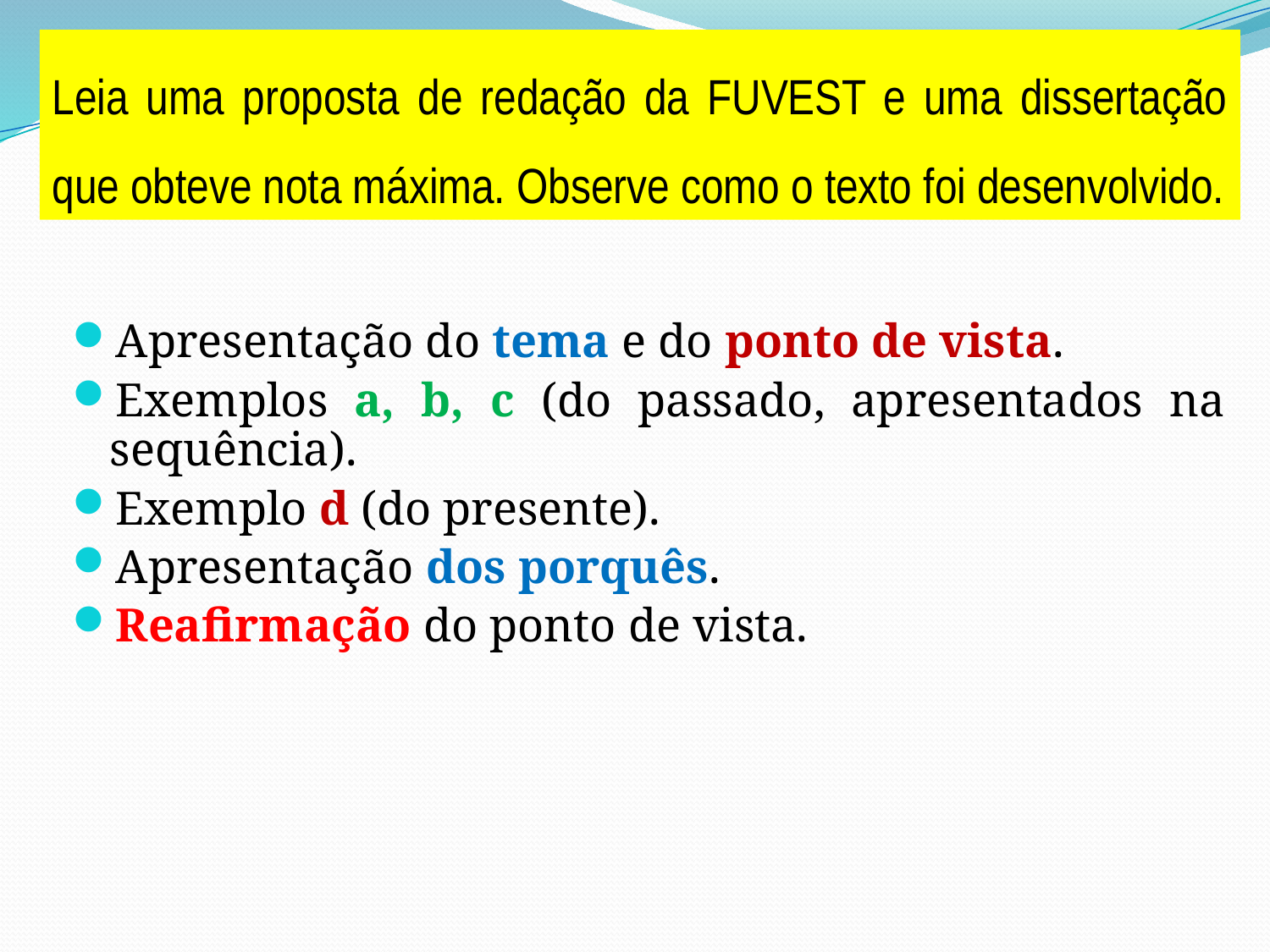

Leia uma proposta de redação da FUVEST e uma dissertação que obteve nota máxima. Observe como o texto foi desenvolvido.

Apresentação do tema e do ponto de vista.
Exemplos a, b, c (do passado, apresentados na sequência).
Exemplo d (do presente).
Apresentação dos porquês.
Reafirmação do ponto de vista.